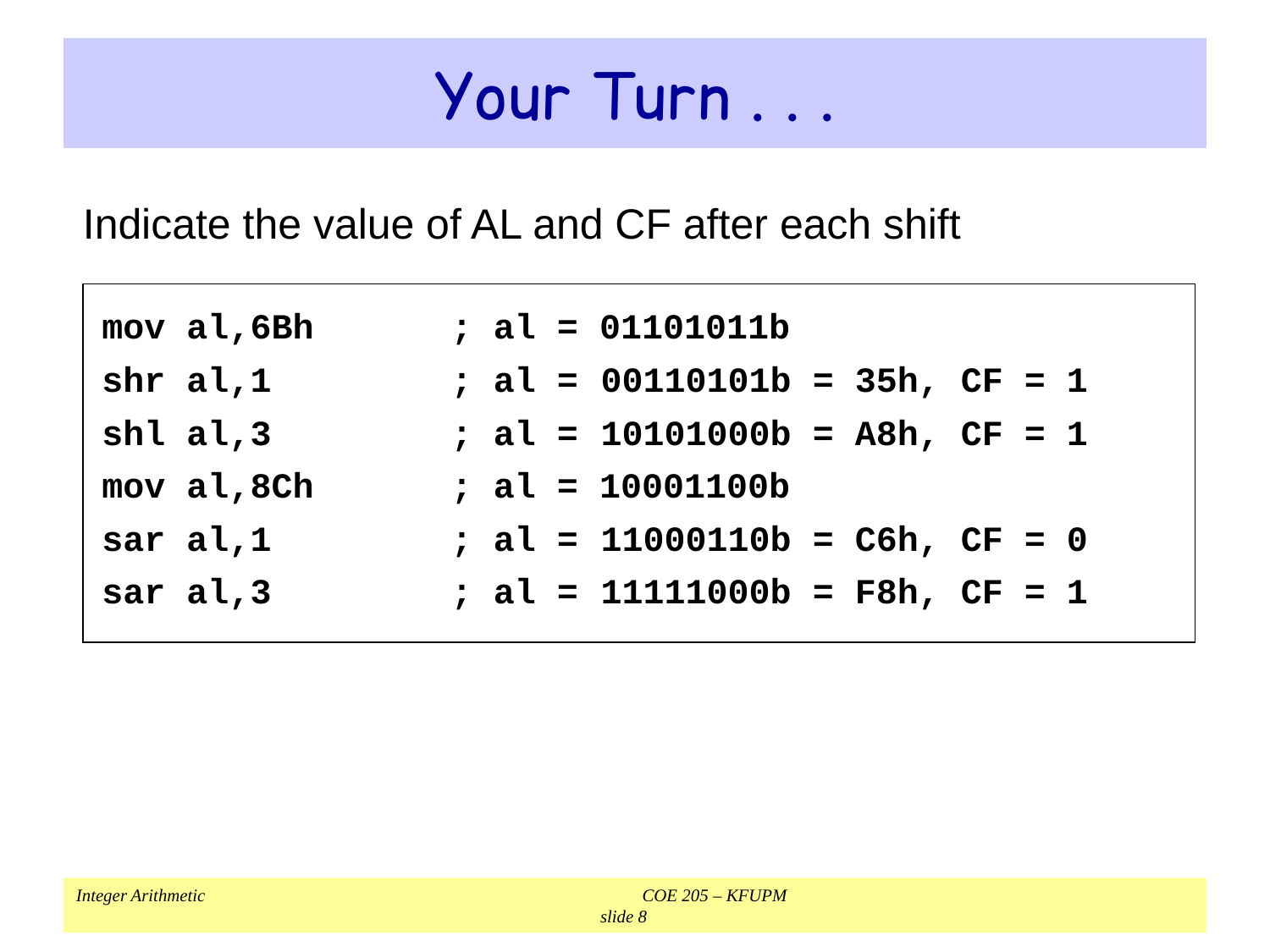

# Your Turn . . .
Indicate the value of AL and CF after each shift
mov al,6Bh	; al = 01101011b
shr al,1	; al =
shl al,3	; al =
mov al,8Ch	; al = 10001100b
sar al,1	; al =
sar al,3	; al =

00110101b = 35h, CF = 1
10101000b = A8h, CF = 1

11000110b = C6h, CF = 0
11111000b = F8h, CF = 1